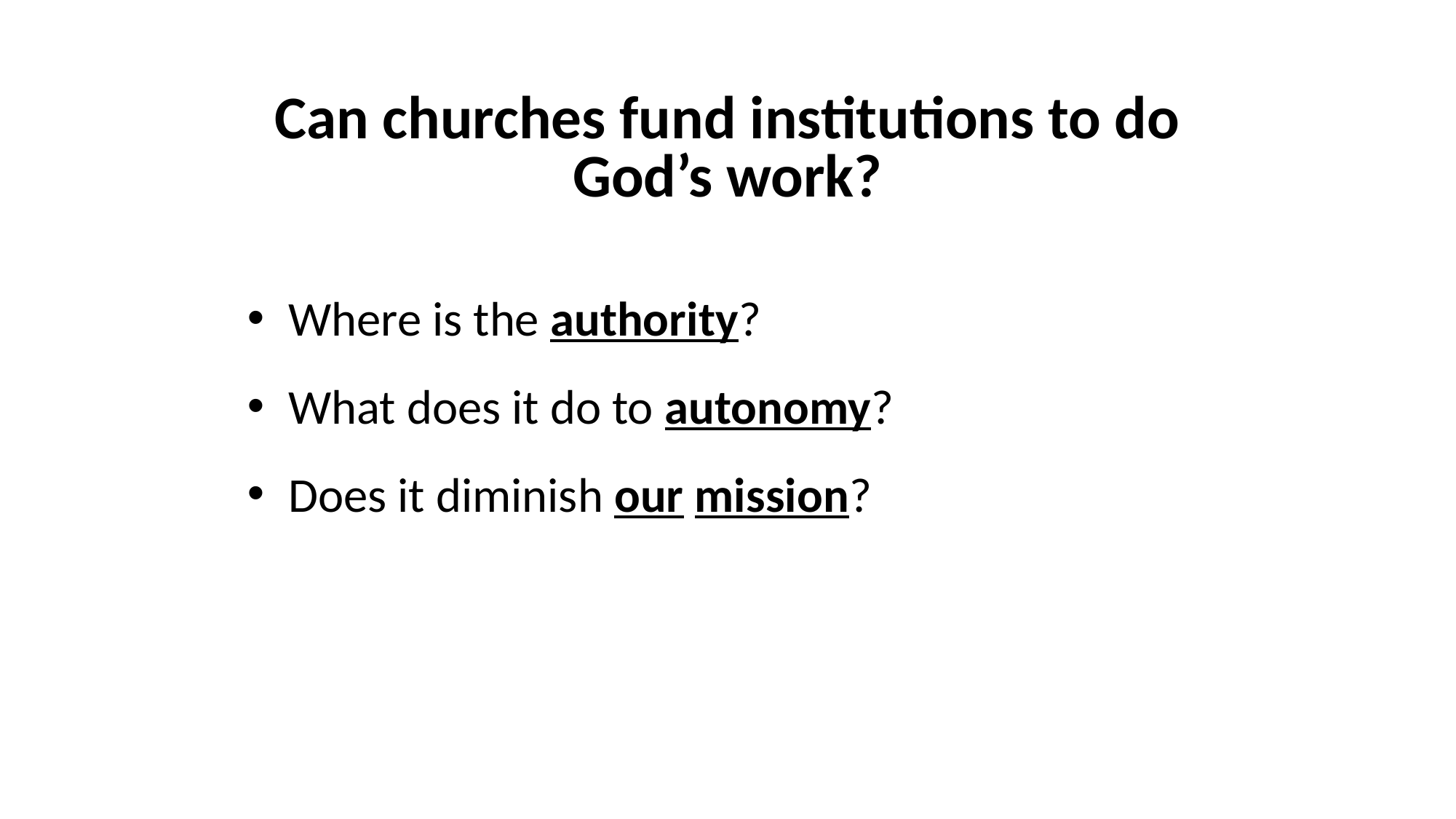

# Can churches fund institutions to do God’s work?
Where is the authority?
What does it do to autonomy?
Does it diminish our mission?